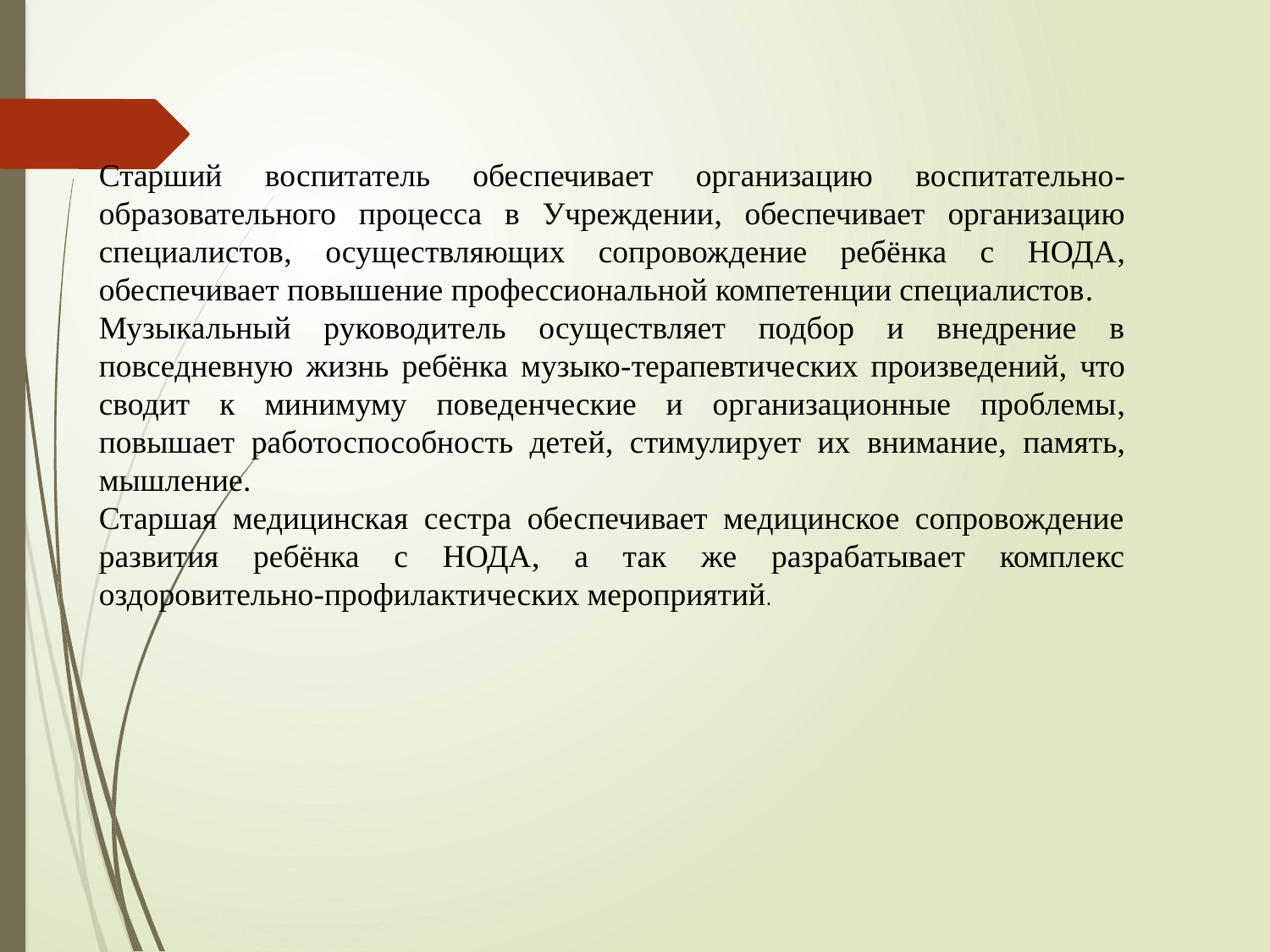

Старший воспитатель обеспечивает организацию воспитательно-образовательного процесса в Учреждении, обеспечивает организацию специалистов, осуществляющих сопровождение ребёнка с НОДА, обеспечивает повышение профессиональной компетенции специалистов.
Музыкальный руководитель осуществляет подбор и внедрение в повседневную жизнь ребёнка музыко-терапевтических произведений, что сводит к минимуму поведенческие и организационные проблемы, повышает работоспособность детей, стимулирует их внимание, память, мышление.
Старшая медицинская сестра обеспечивает медицинское сопровождение развития ребёнка с НОДА, а так же разрабатывает комплекс оздоровительно-профилактических мероприятий.